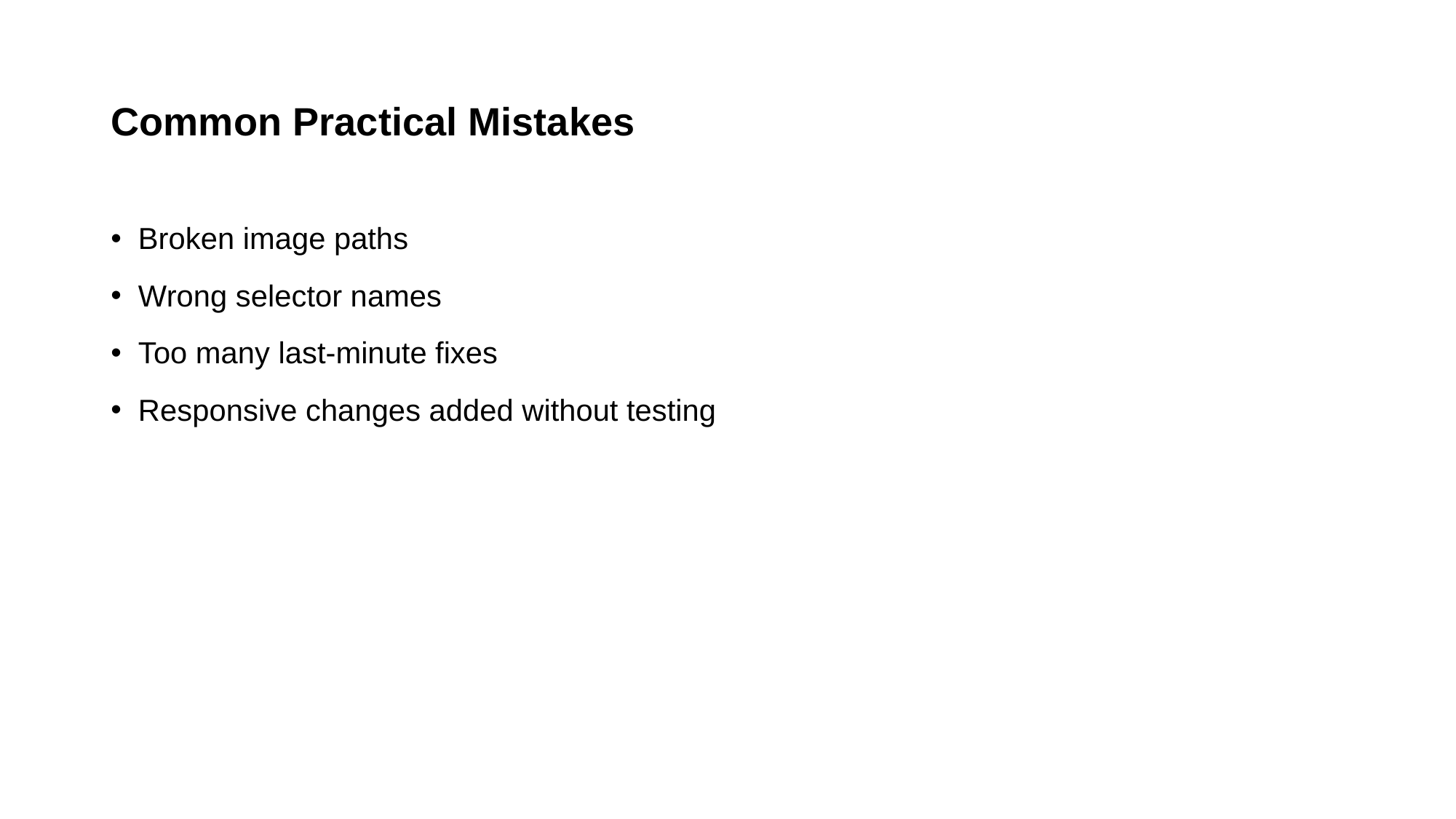

# Common Practical Mistakes
Broken image paths
Wrong selector names
Too many last-minute fixes
Responsive changes added without testing